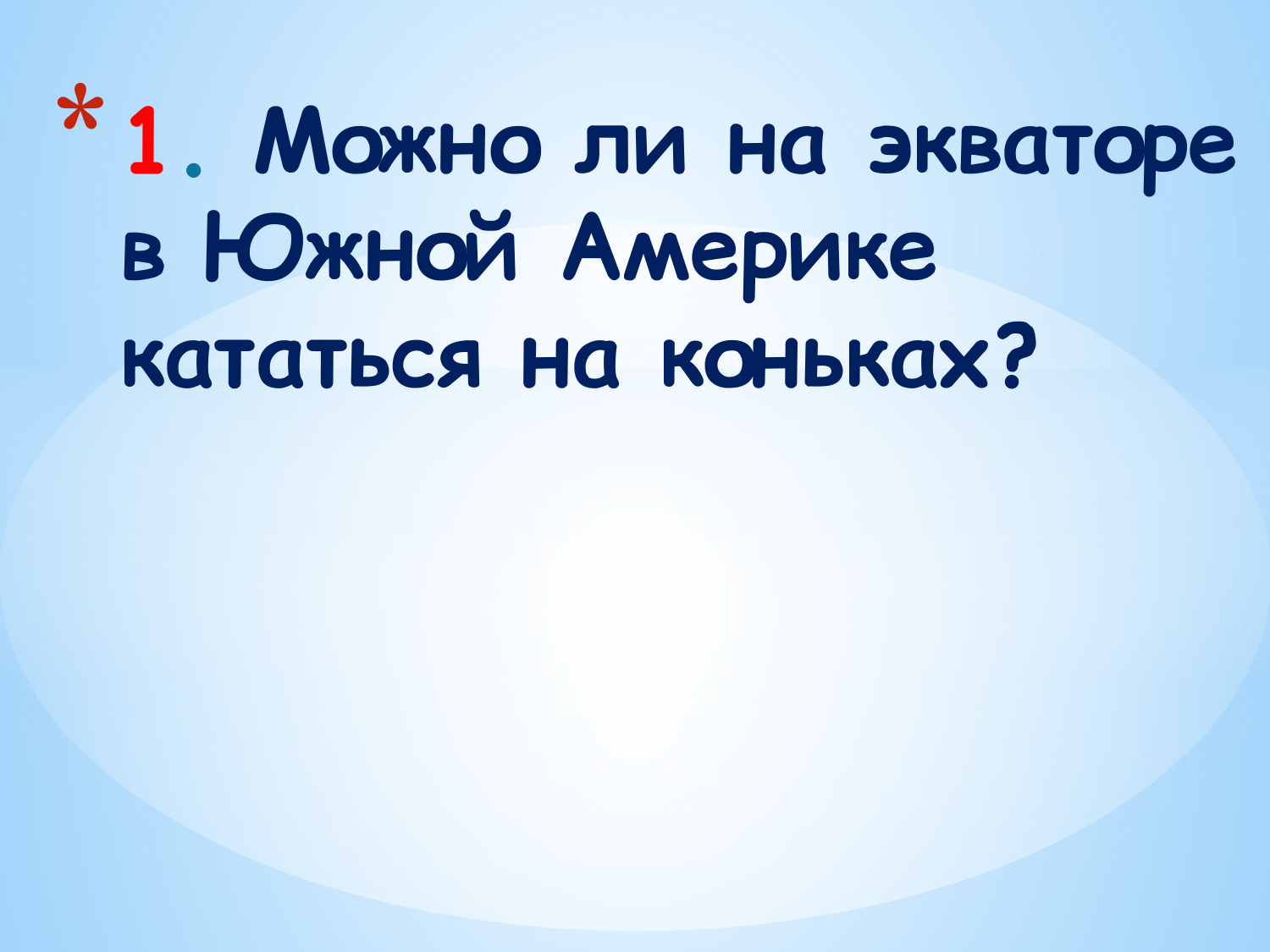

# 1. Можно ли на экваторе в Южной Америке кататься на коньках?